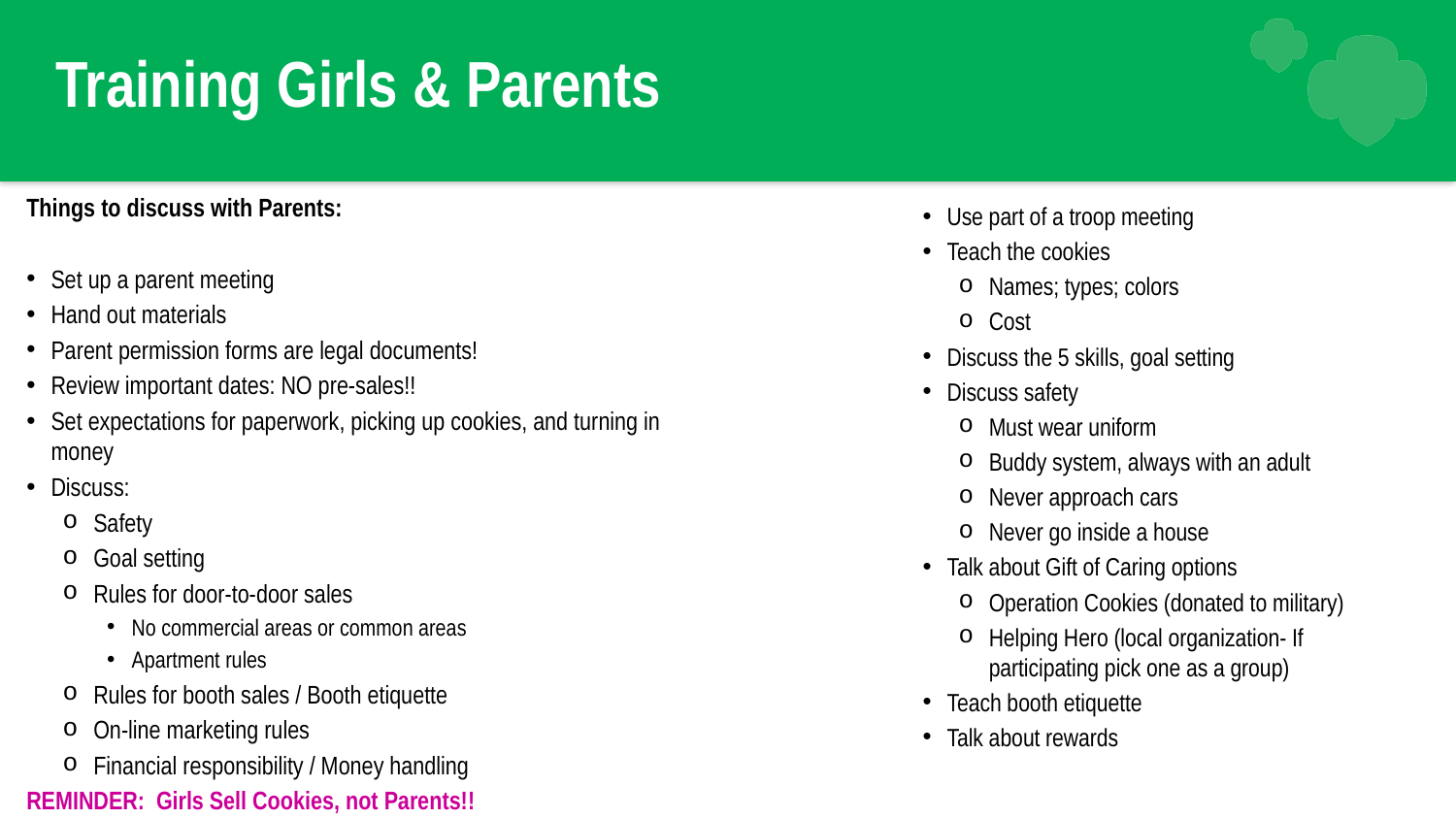

# Training Girls & Parents
Things to discuss with Parents:

Set up a parent meeting
Hand out materials
Parent permission forms are legal documents!
Review important dates: NO pre-sales!!
Set expectations for paperwork, picking up cookies, and turning in money
Discuss:
Safety
Goal setting
Rules for door-to-door sales
No commercial areas or common areas
Apartment rules
Rules for booth sales / Booth etiquette
On-line marketing rules
Financial responsibility / Money handling
REMINDER:  Girls Sell Cookies, not Parents!!

Use part of a troop meeting
Teach the cookies
Names; types; colors
Cost
Discuss the 5 skills, goal setting
Discuss safety
Must wear uniform
Buddy system, always with an adult
Never approach cars
Never go inside a house
Talk about Gift of Caring options
Operation Cookies (donated to military)
Helping Hero (local organization- If participating pick one as a group)
Teach booth etiquette
Talk about rewards